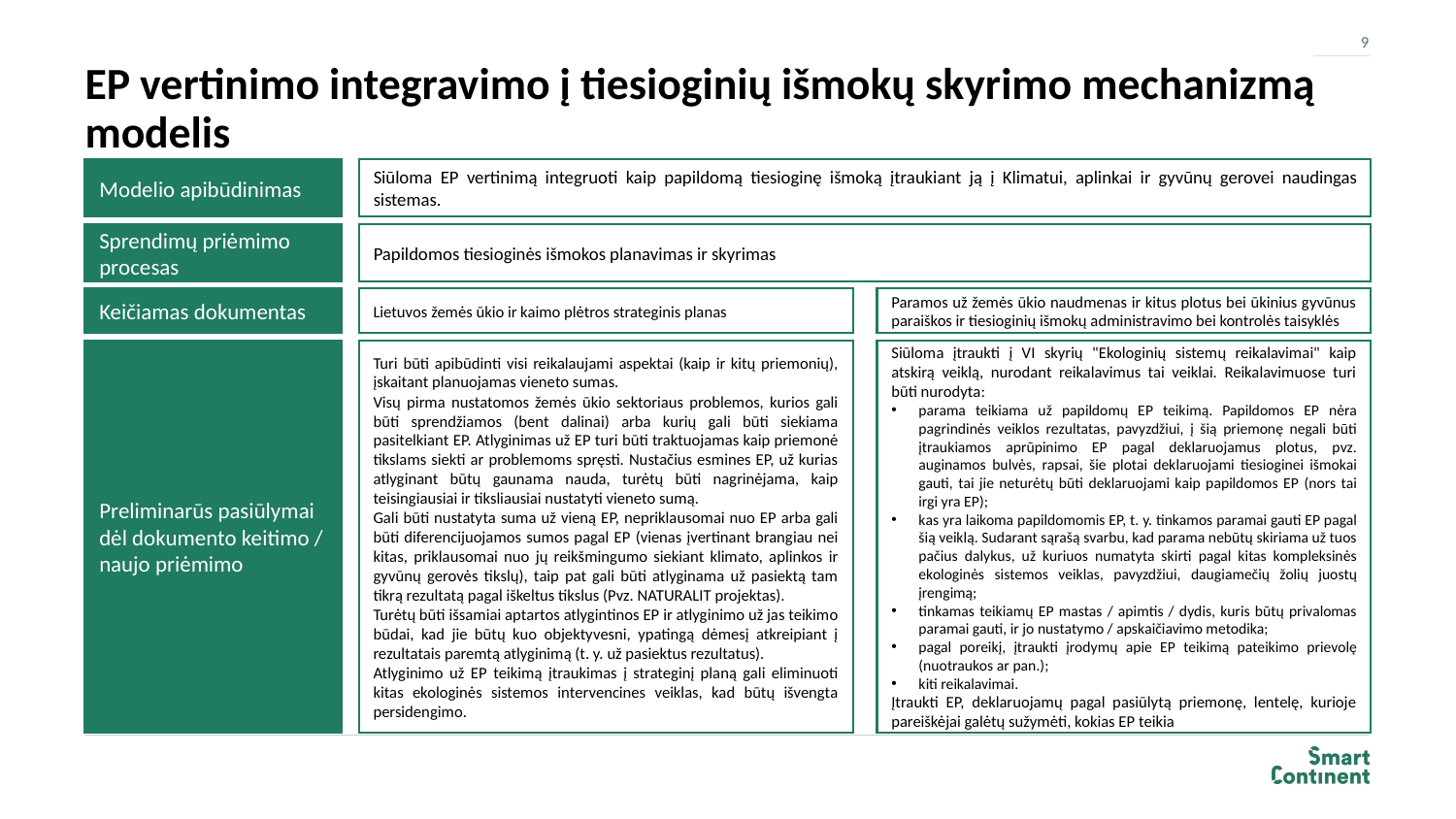

9
# EP vertinimo integravimo į tiesioginių išmokų skyrimo mechanizmą modelis
Modelio apibūdinimas
Siūloma EP vertinimą integruoti kaip papildomą tiesioginę išmoką įtraukiant ją į Klimatui, aplinkai ir gyvūnų gerovei naudingas sistemas.
Sprendimų priėmimo procesas
Papildomos tiesioginės išmokos planavimas ir skyrimas
Keičiamas dokumentas
Lietuvos žemės ūkio ir kaimo plėtros strateginis planas
Paramos už žemės ūkio naudmenas ir kitus plotus bei ūkinius gyvūnus paraiškos ir tiesioginių išmokų administravimo bei kontrolės taisyklės
Preliminarūs pasiūlymai dėl dokumento keitimo / naujo priėmimo
Siūloma įtraukti į VI skyrių "Ekologinių sistemų reikalavimai" kaip atskirą veiklą, nurodant reikalavimus tai veiklai. Reikalavimuose turi būti nurodyta:
parama teikiama už papildomų EP teikimą. Papildomos EP nėra pagrindinės veiklos rezultatas, pavyzdžiui, į šią priemonę negali būti įtraukiamos aprūpinimo EP pagal deklaruojamus plotus, pvz. auginamos bulvės, rapsai, šie plotai deklaruojami tiesioginei išmokai gauti, tai jie neturėtų būti deklaruojami kaip papildomos EP (nors tai irgi yra EP);
kas yra laikoma papildomomis EP, t. y. tinkamos paramai gauti EP pagal šią veiklą. Sudarant sąrašą svarbu, kad parama nebūtų skiriama už tuos pačius dalykus, už kuriuos numatyta skirti pagal kitas kompleksinės ekologinės sistemos veiklas, pavyzdžiui, daugiamečių žolių juostų įrengimą;
tinkamas teikiamų EP mastas / apimtis / dydis, kuris būtų privalomas paramai gauti, ir jo nustatymo / apskaičiavimo metodika;
pagal poreikį, įtraukti įrodymų apie EP teikimą pateikimo prievolę (nuotraukos ar pan.);
kiti reikalavimai.
Įtraukti EP, deklaruojamų pagal pasiūlytą priemonę, lentelę, kurioje pareiškėjai galėtų sužymėti, kokias EP teikia
Turi būti apibūdinti visi reikalaujami aspektai (kaip ir kitų priemonių), įskaitant planuojamas vieneto sumas.
Visų pirma nustatomos žemės ūkio sektoriaus problemos, kurios gali būti sprendžiamos (bent dalinai) arba kurių gali būti siekiama pasitelkiant EP. Atlyginimas už EP turi būti traktuojamas kaip priemonė tikslams siekti ar problemoms spręsti. Nustačius esmines EP, už kurias atlyginant būtų gaunama nauda, turėtų būti nagrinėjama, kaip teisingiausiai ir tiksliausiai nustatyti vieneto sumą.
Gali būti nustatyta suma už vieną EP, nepriklausomai nuo EP arba gali būti diferencijuojamos sumos pagal EP (vienas įvertinant brangiau nei kitas, priklausomai nuo jų reikšmingumo siekiant klimato, aplinkos ir gyvūnų gerovės tikslų), taip pat gali būti atlyginama už pasiektą tam tikrą rezultatą pagal iškeltus tikslus (Pvz. NATURALIT projektas).
Turėtų būti išsamiai aptartos atlygintinos EP ir atlyginimo už jas teikimo būdai, kad jie būtų kuo objektyvesni, ypatingą dėmesį atkreipiant į rezultatais paremtą atlyginimą (t. y. už pasiektus rezultatus).
Atlyginimo už EP teikimą įtraukimas į strateginį planą gali eliminuoti kitas ekologinės sistemos intervencines veiklas, kad būtų išvengta persidengimo.